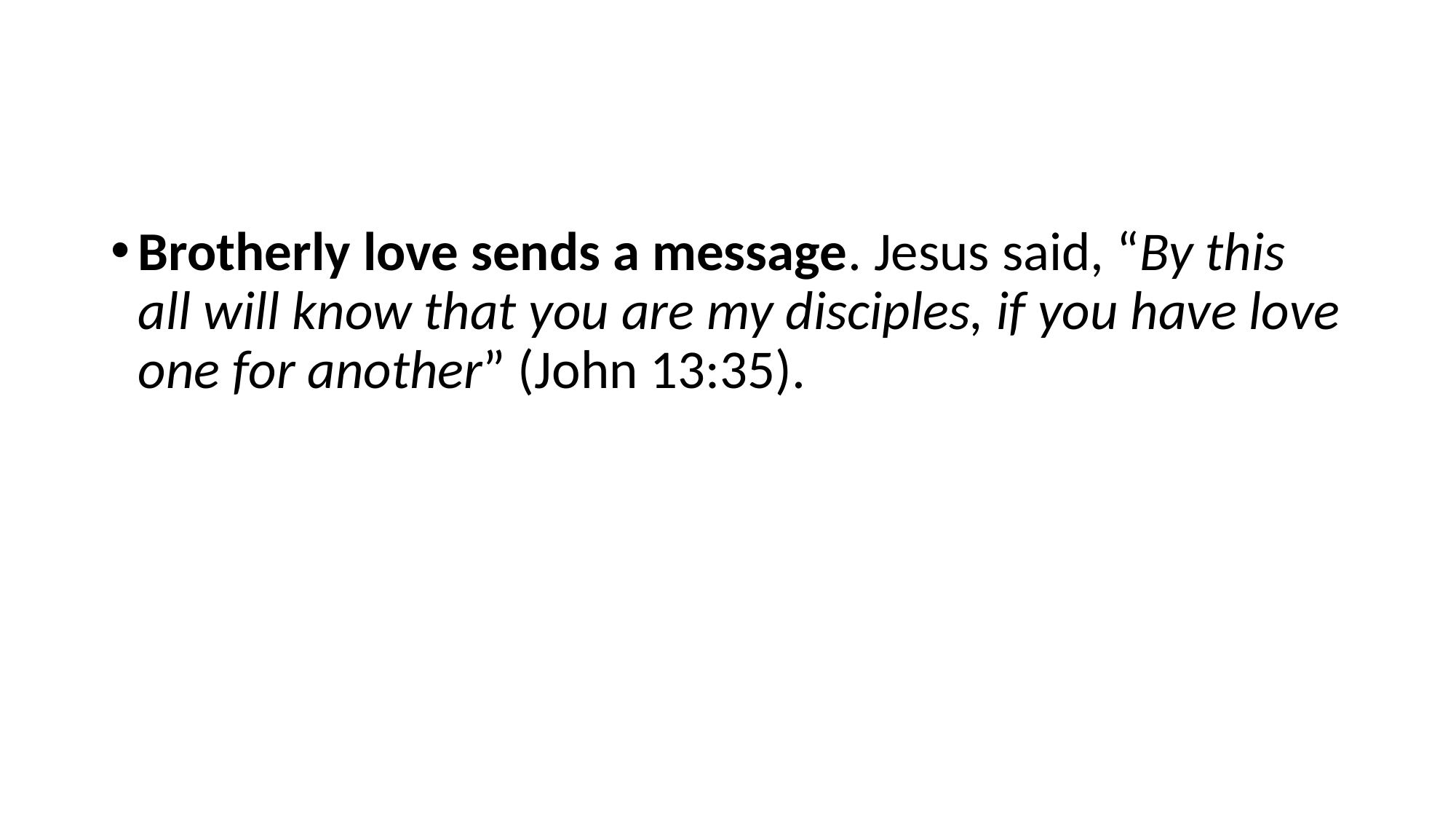

#
Brotherly love sends a message. Jesus said, “By this all will know that you are my disciples, if you have love one for another” (John 13:35).